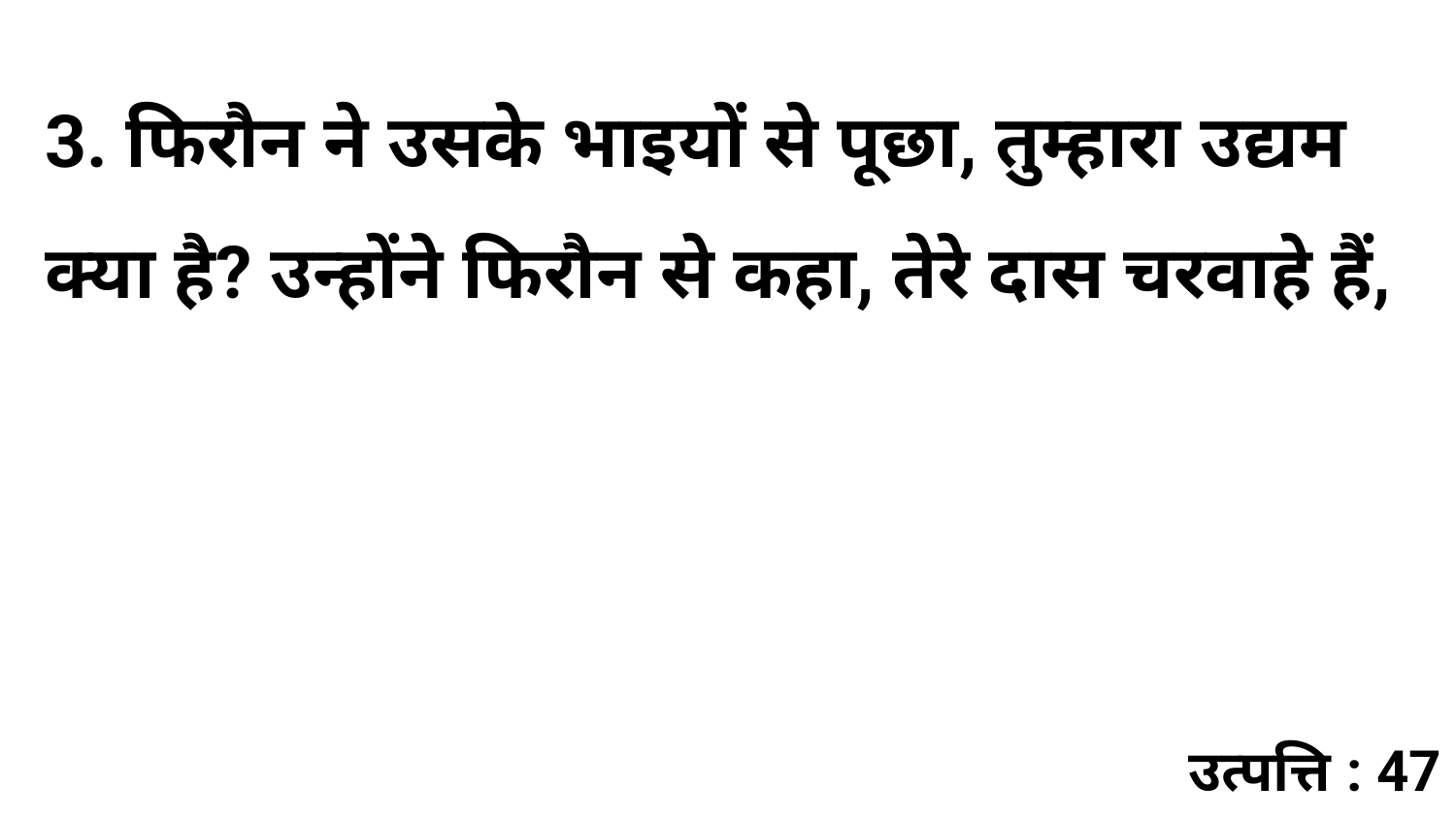

3. फिरौन ने उसके भाइयों से पूछा, तुम्हारा उद्यम क्या है? उन्होंने फिरौन से कहा, तेरे दास चरवाहे हैं,
उत्पत्ति : 47